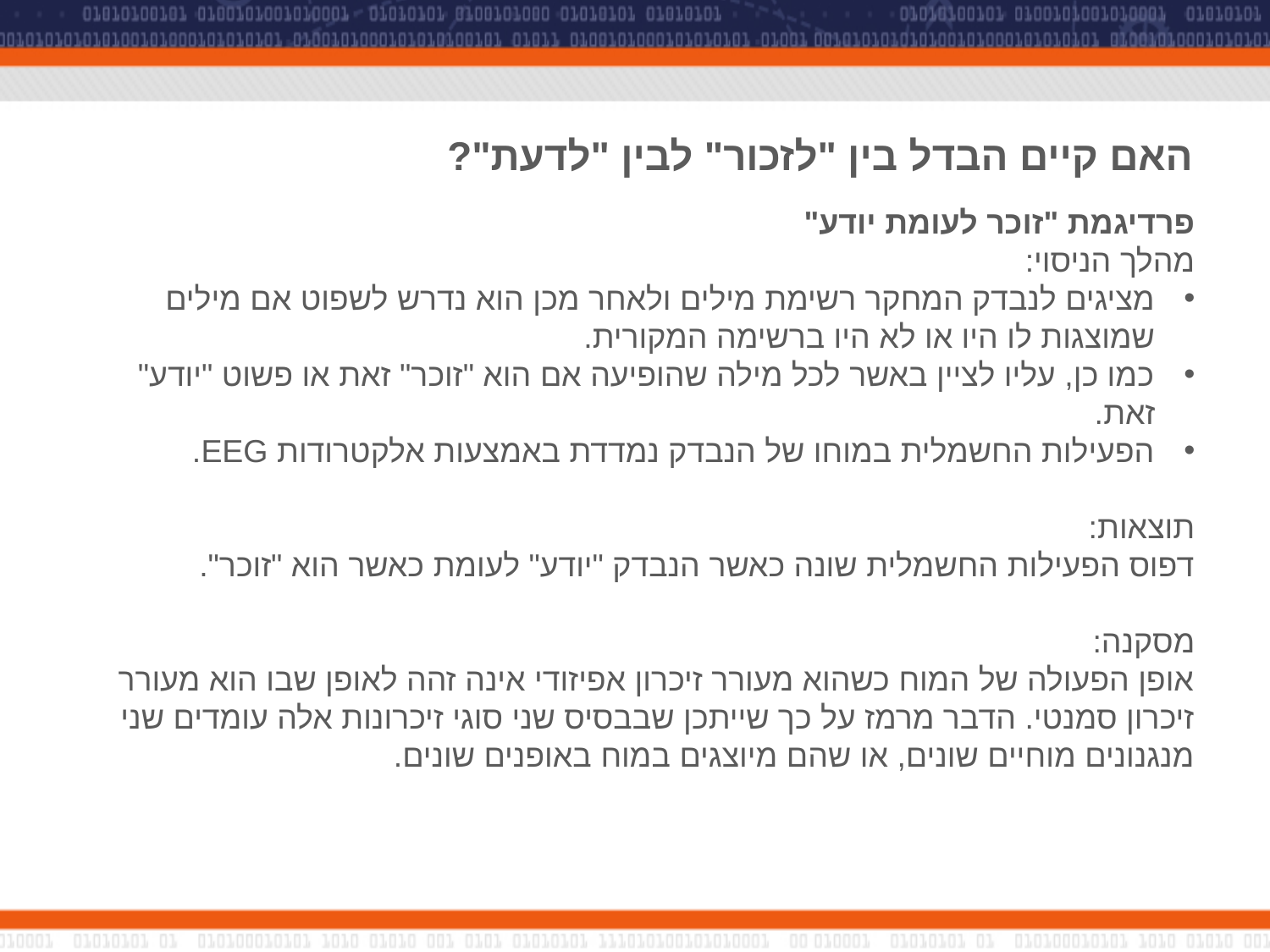

# האם קיים הבדל בין "לזכור" לבין "לדעת"?
פרדיגמת "זוכר לעומת יודע"
מהלך הניסוי:
מציגים לנבדק המחקר רשימת מילים ולאחר מכן הוא נדרש לשפוט אם מילים שמוצגות לו היו או לא היו ברשימה המקורית.
כמו כן, עליו לציין באשר לכל מילה שהופיעה אם הוא "זוכר" זאת או פשוט "יודע" זאת.
הפעילות החשמלית במוחו של הנבדק נמדדת באמצעות אלקטרודות EEG.

תוצאות:
דפוס הפעילות החשמלית שונה כאשר הנבדק "יודע" לעומת כאשר הוא "זוכר".

מסקנה:
אופן הפעולה של המוח כשהוא מעורר זיכרון אפיזודי אינה זהה לאופן שבו הוא מעורר זיכרון סמנטי. הדבר מרמז על כך שייתכן שבבסיס שני סוגי זיכרונות אלה עומדים שני מנגנונים מוחיים שונים, או שהם מיוצגים במוח באופנים שונים.